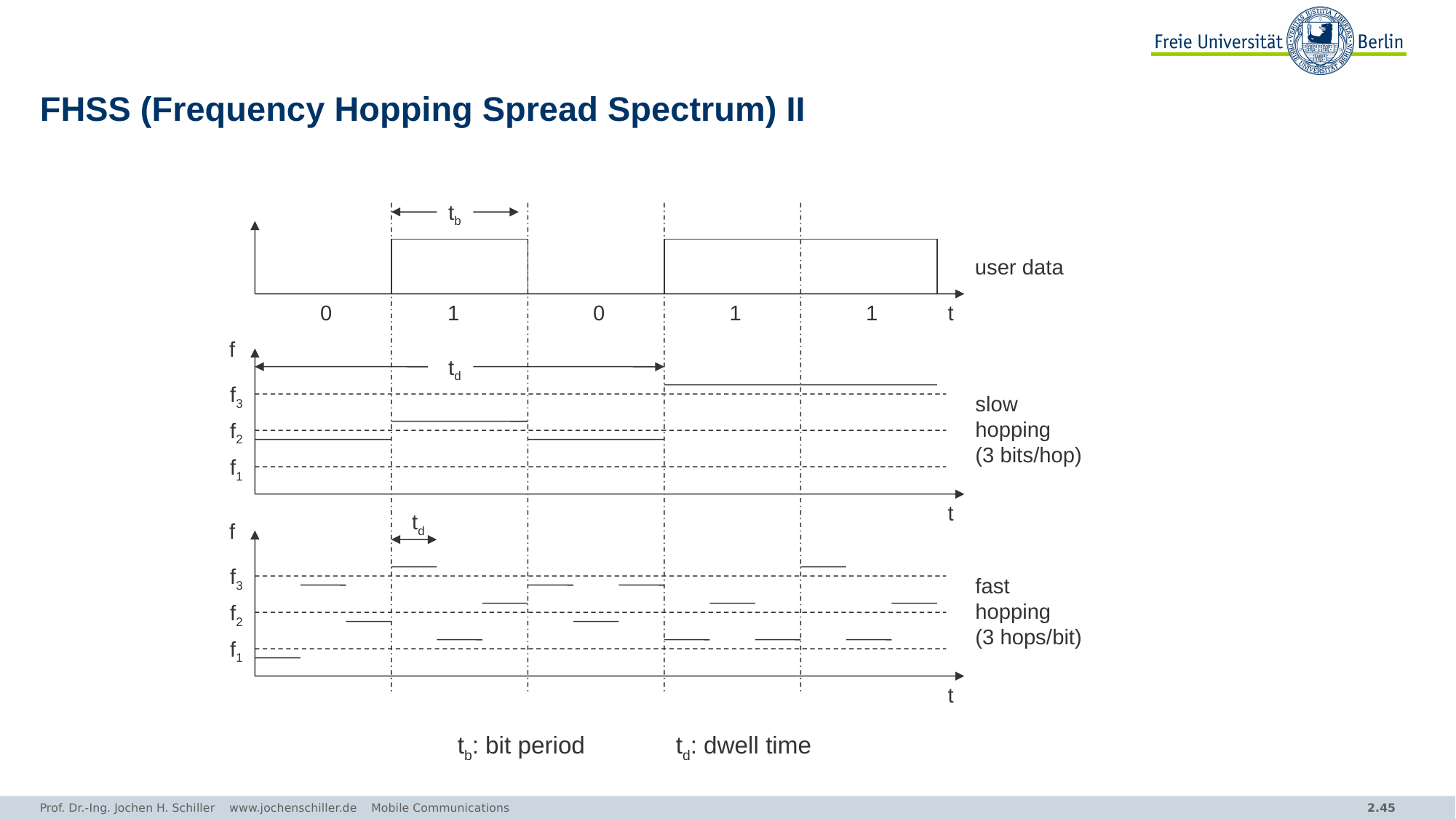

# FHSS (Frequency Hopping Spread Spectrum) II
tb

user data

0
1
0
1
1
t
f

td

f3

slow
hopping
(3 bits/hop)

f2

f1

t
td
f

f3

fast
hopping
(3 hops/bit)

f2

f1

t
tb: bit period	td: dwell time
Prof. Dr.-Ing. Jochen H. Schiller    www.jochenschiller.de    Mobile Communications